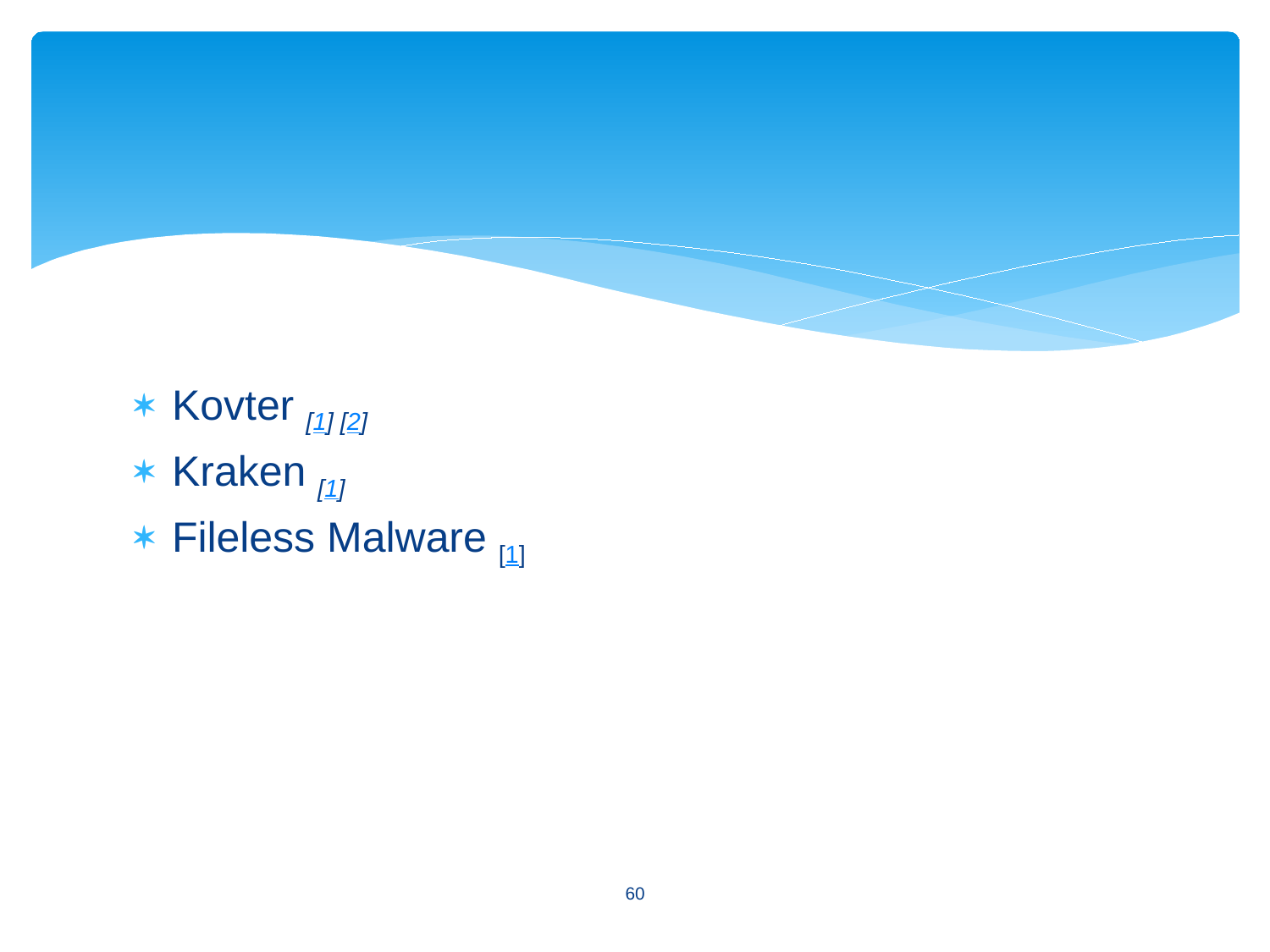

#
Kovter [1] [2]
Kraken [1]
Fileless Malware [1]
60